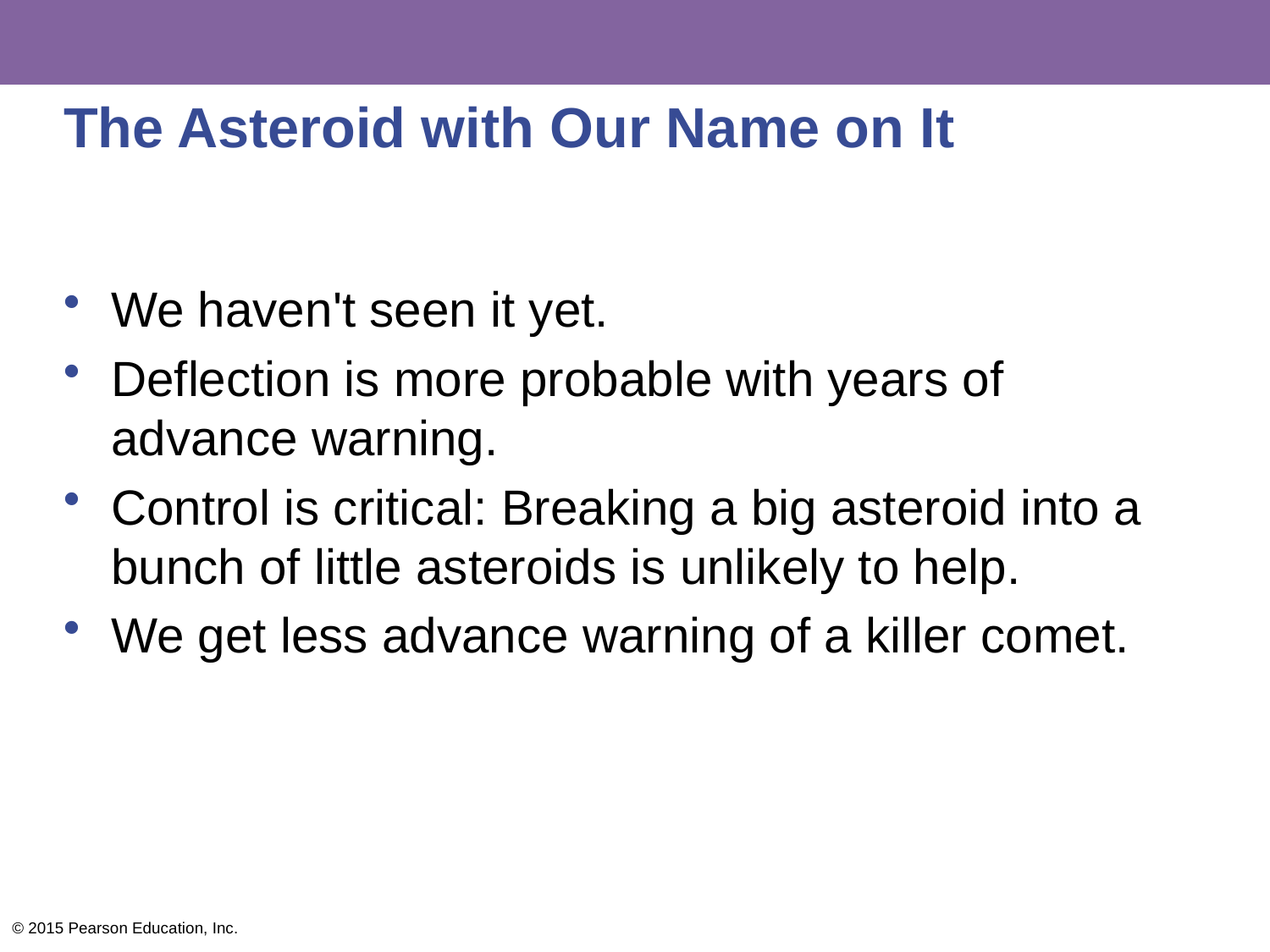

# The Asteroid with Our Name on It
We haven't seen it yet.
Deflection is more probable with years of advance warning.
Control is critical: Breaking a big asteroid into a bunch of little asteroids is unlikely to help.
We get less advance warning of a killer comet.
© 2015 Pearson Education, Inc.